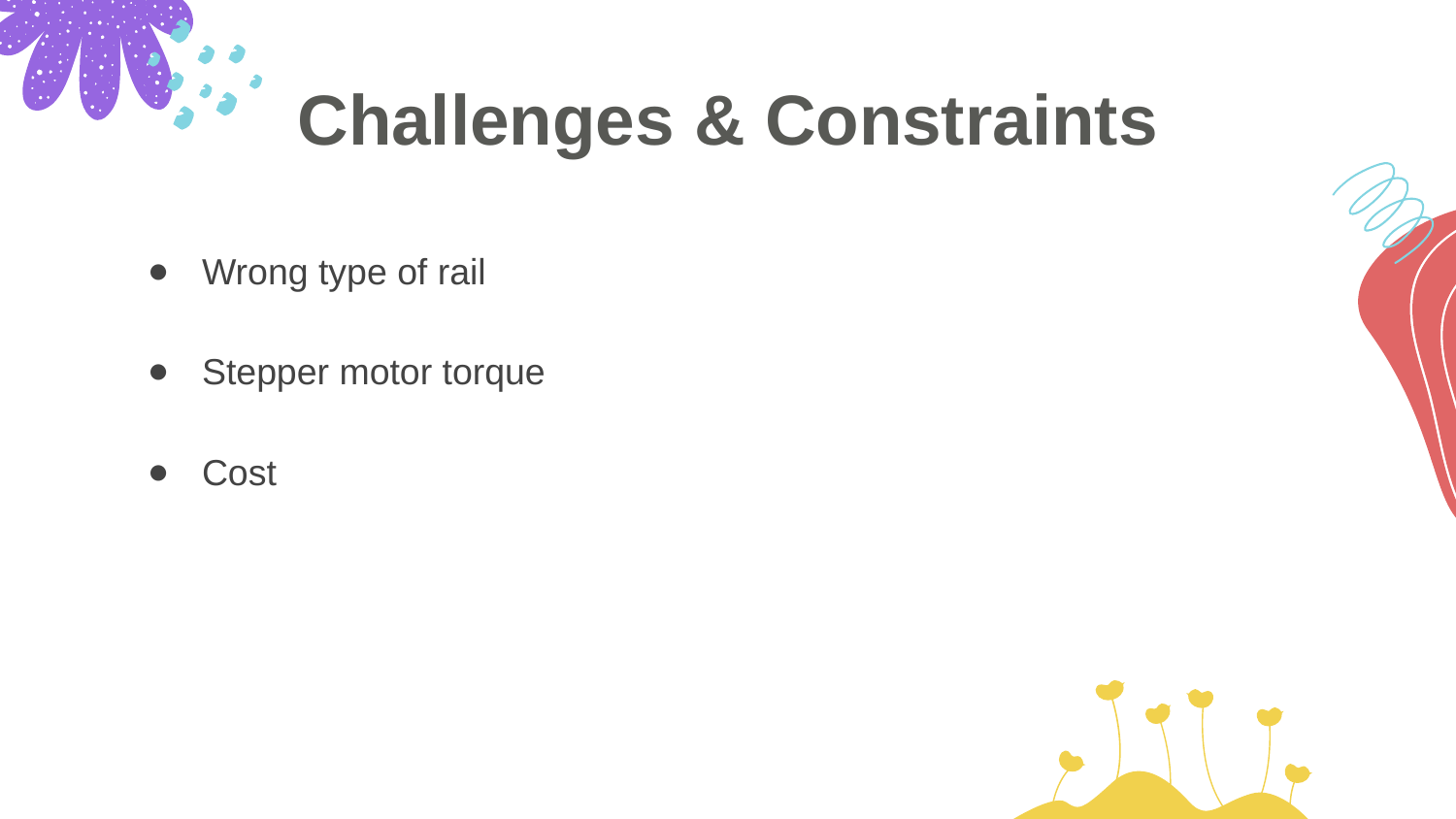

# Challenges & Constraints

Wrong type of rail

Stepper motor torque

Cost